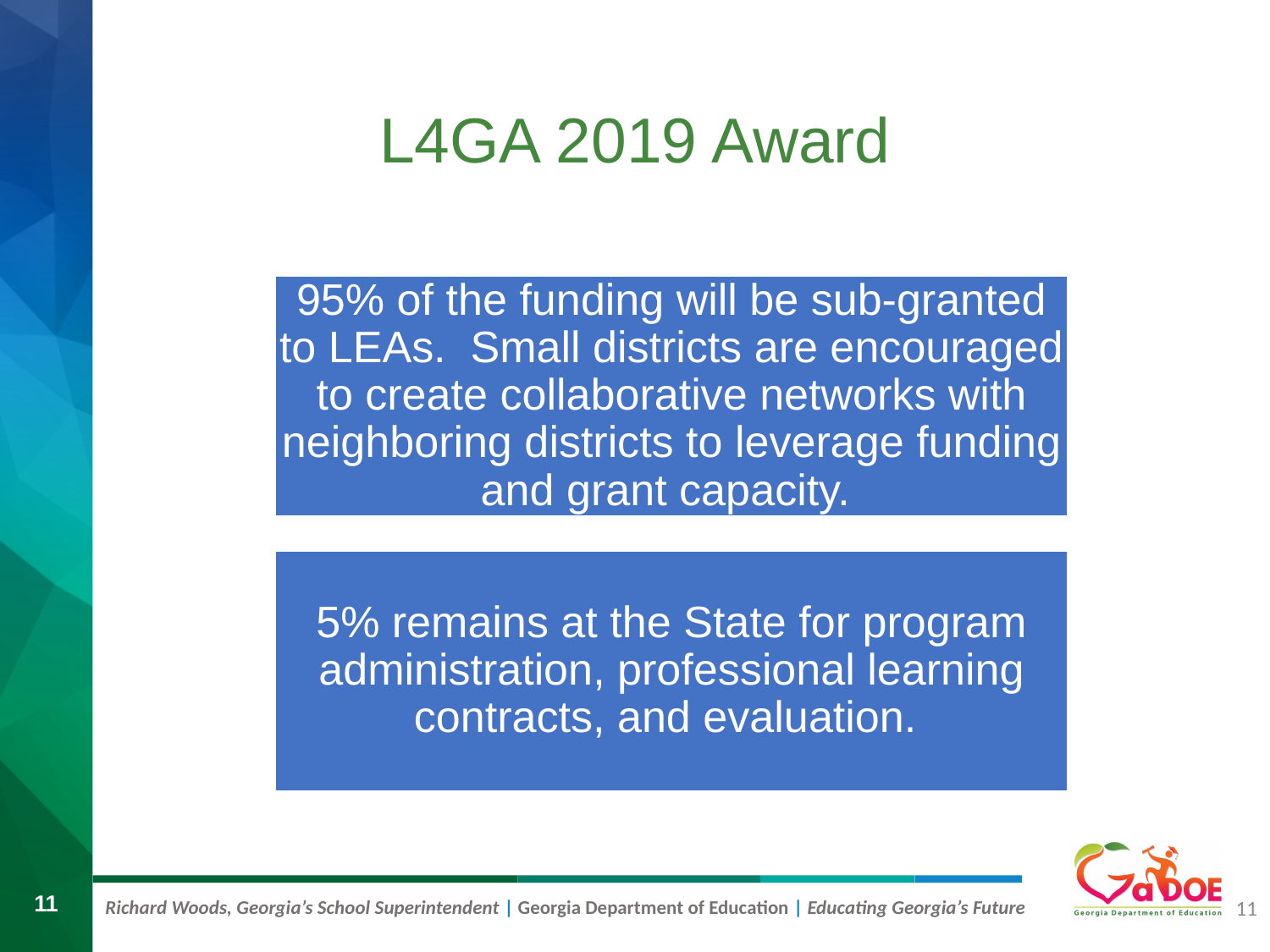

# L4GA 2019 Award
95% of the funding will be sub-granted to LEAs.  Small districts are encouraged to create collaborative networks with neighboring districts to leverage funding and grant capacity.
5% remains at the State for program administration, professional learning contracts, and evaluation.
11